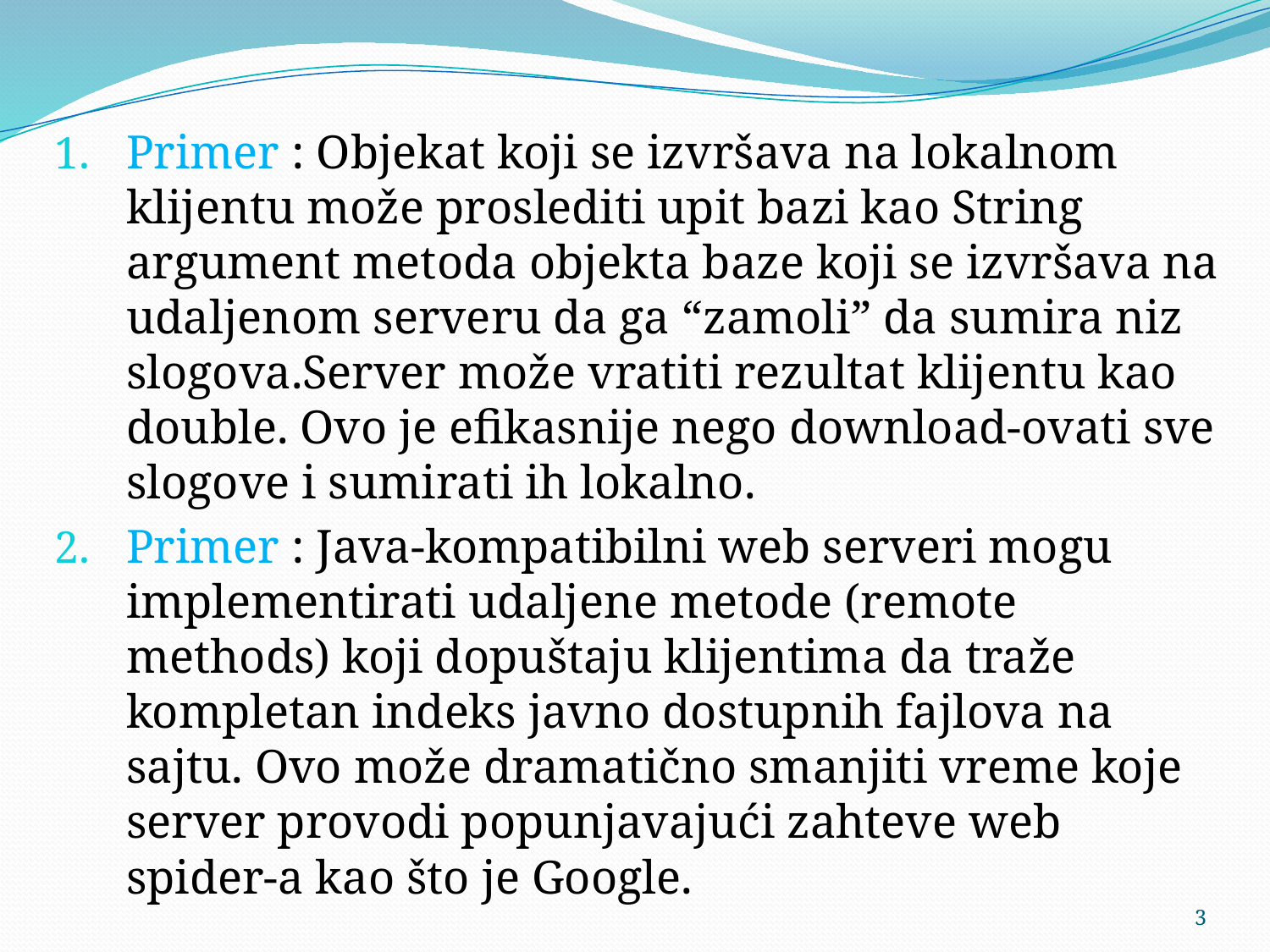

Primer : Objekat koji se izvršava na lokalnom klijentu može proslediti upit bazi kao String argument metoda objekta baze koji se izvršava na udaljenom serveru da ga “zamoli” da sumira niz slogova.Server može vratiti rezultat klijentu kao double. Ovo je efikasnije nego download-ovati sve slogove i sumirati ih lokalno.
Primer : Java-kompatibilni web serveri mogu implementirati udaljene metode (remote methods) koji dopuštaju klijentima da traže kompletan indeks javno dostupnih fajlova na sajtu. Ovo može dramatično smanjiti vreme koje server provodi popunjavajući zahteve web spider-a kao što je Google.
3